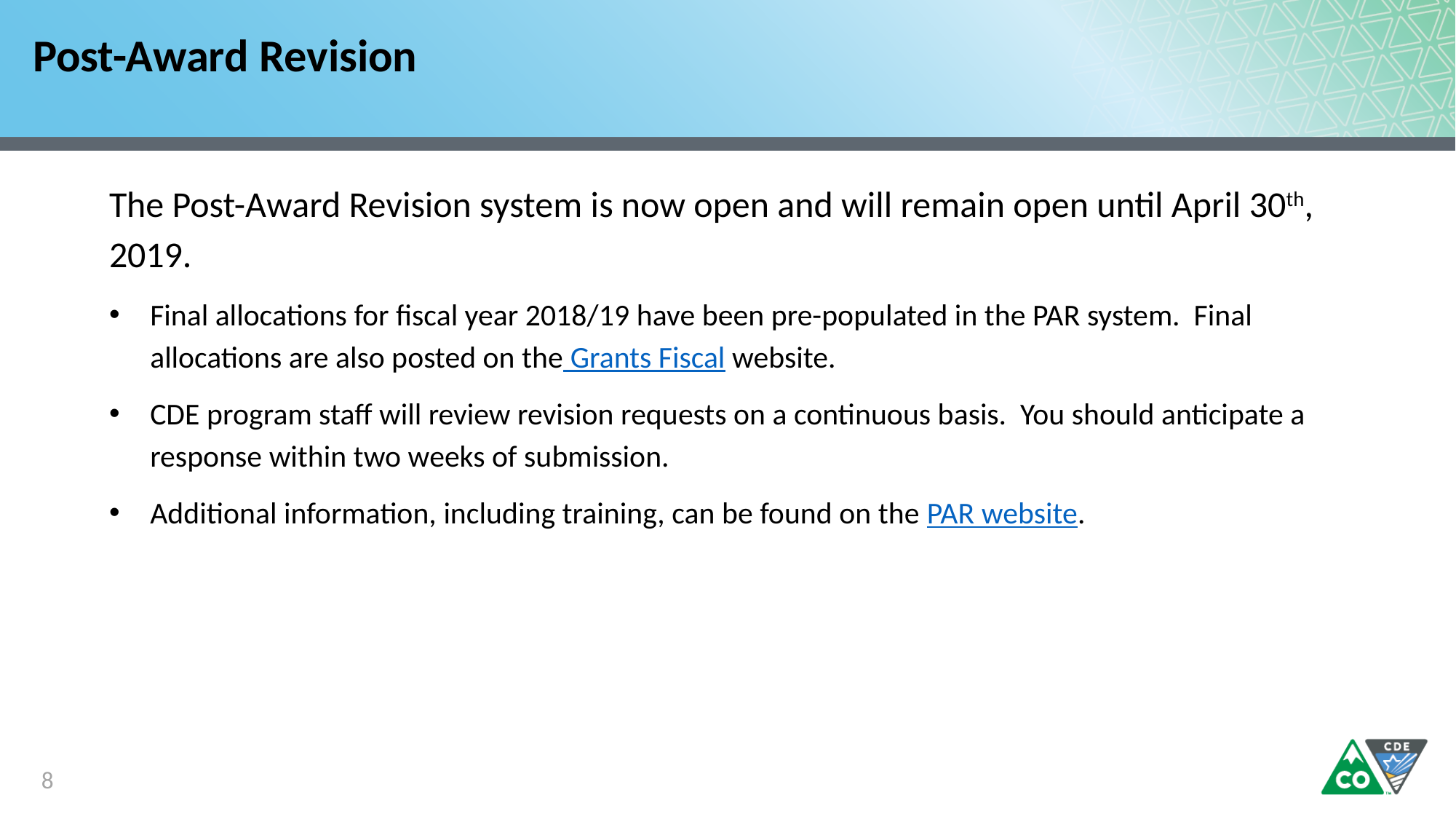

# Post-Award Revision
The Post-Award Revision system is now open and will remain open until April 30th, 2019.
Final allocations for fiscal year 2018/19 have been pre-populated in the PAR system.  Final allocations are also posted on the Grants Fiscal website.
CDE program staff will review revision requests on a continuous basis.  You should anticipate a response within two weeks of submission.
Additional information, including training, can be found on the PAR website.
8